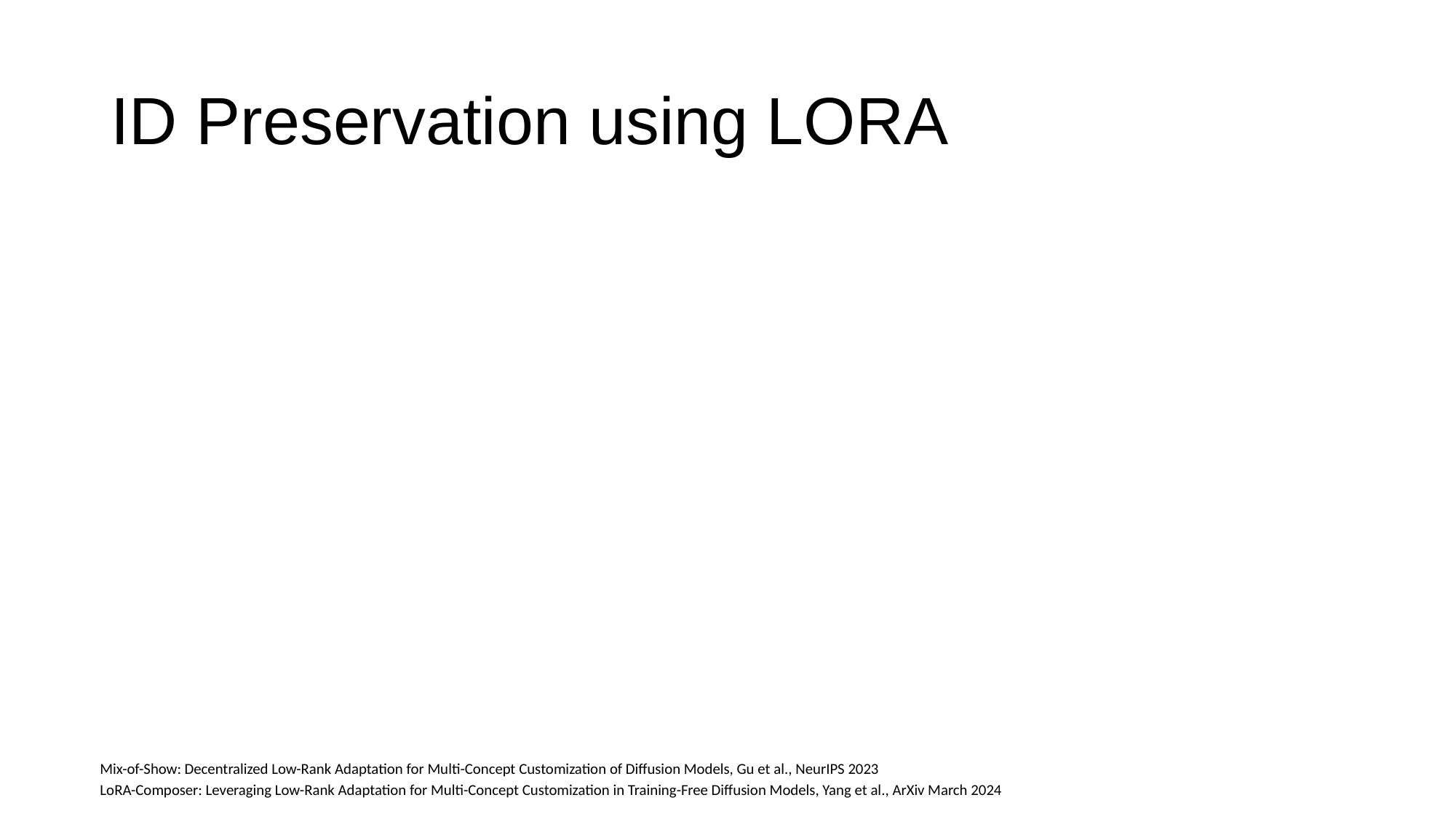

# ID Preservation using LORA

Mix-of-Show: Decentralized Low-Rank Adaptation for Multi-Concept Customization of Diffusion Models, Gu et al., NeurIPS 2023
LoRA-Composer: Leveraging Low-Rank Adaptation for Multi-Concept Customization in Training-Free Diffusion Models, Yang et al., ArXiv March 2024